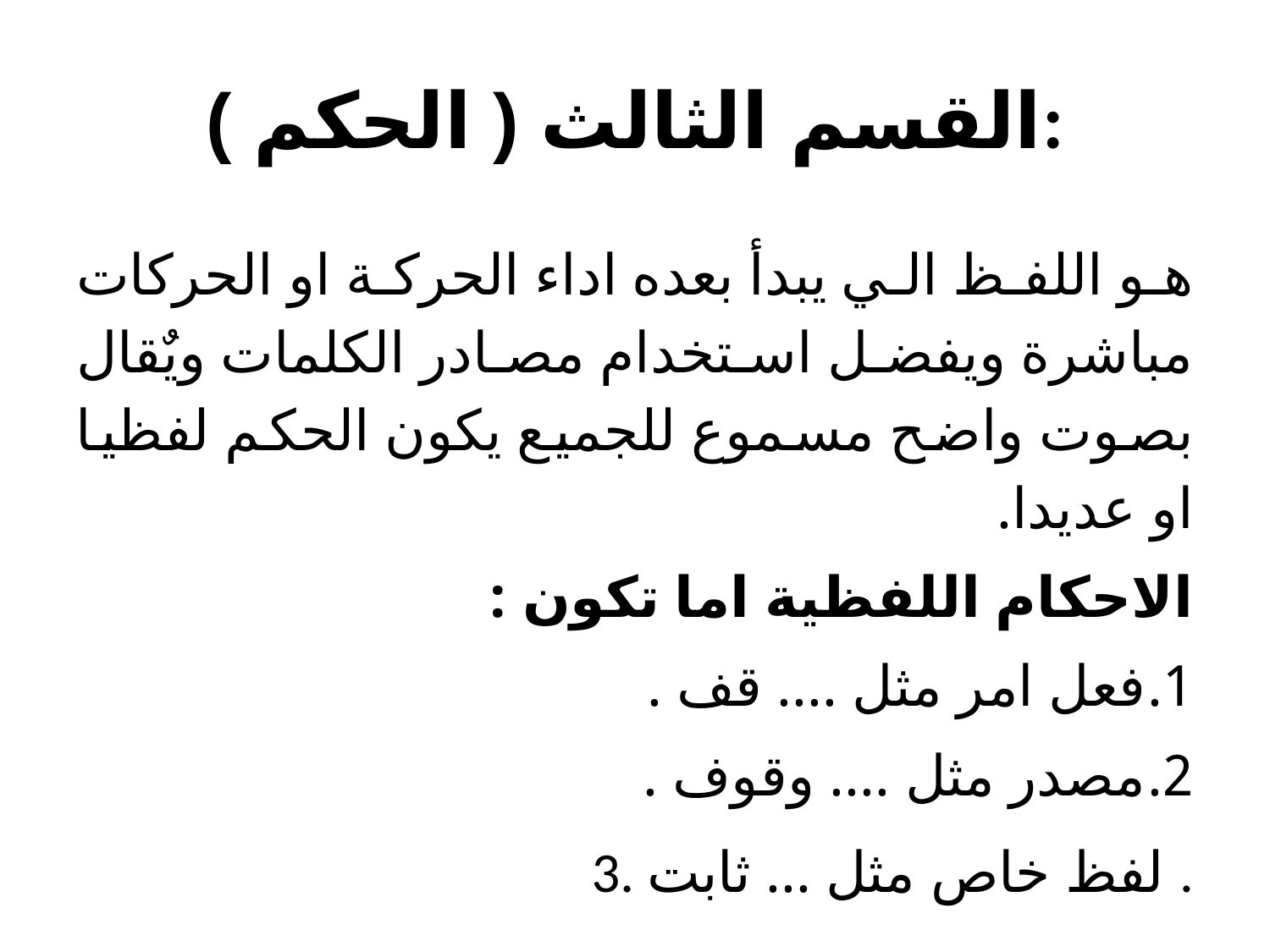

# القسم الثالث ( الحكم ):
هو اللفظ الي يبدأ بعده اداء الحركة او الحركات مباشرة ويفضل استخدام مصادر الكلمات ويٌقال بصوت واضح مسموع للجميع يكون الحكم لفظيا او عديدا.
الاحكام اللفظية اما تكون :
فعل امر مثل .... قف .
مصدر مثل .... وقوف .
3. لفظ خاص مثل ... ثابت .